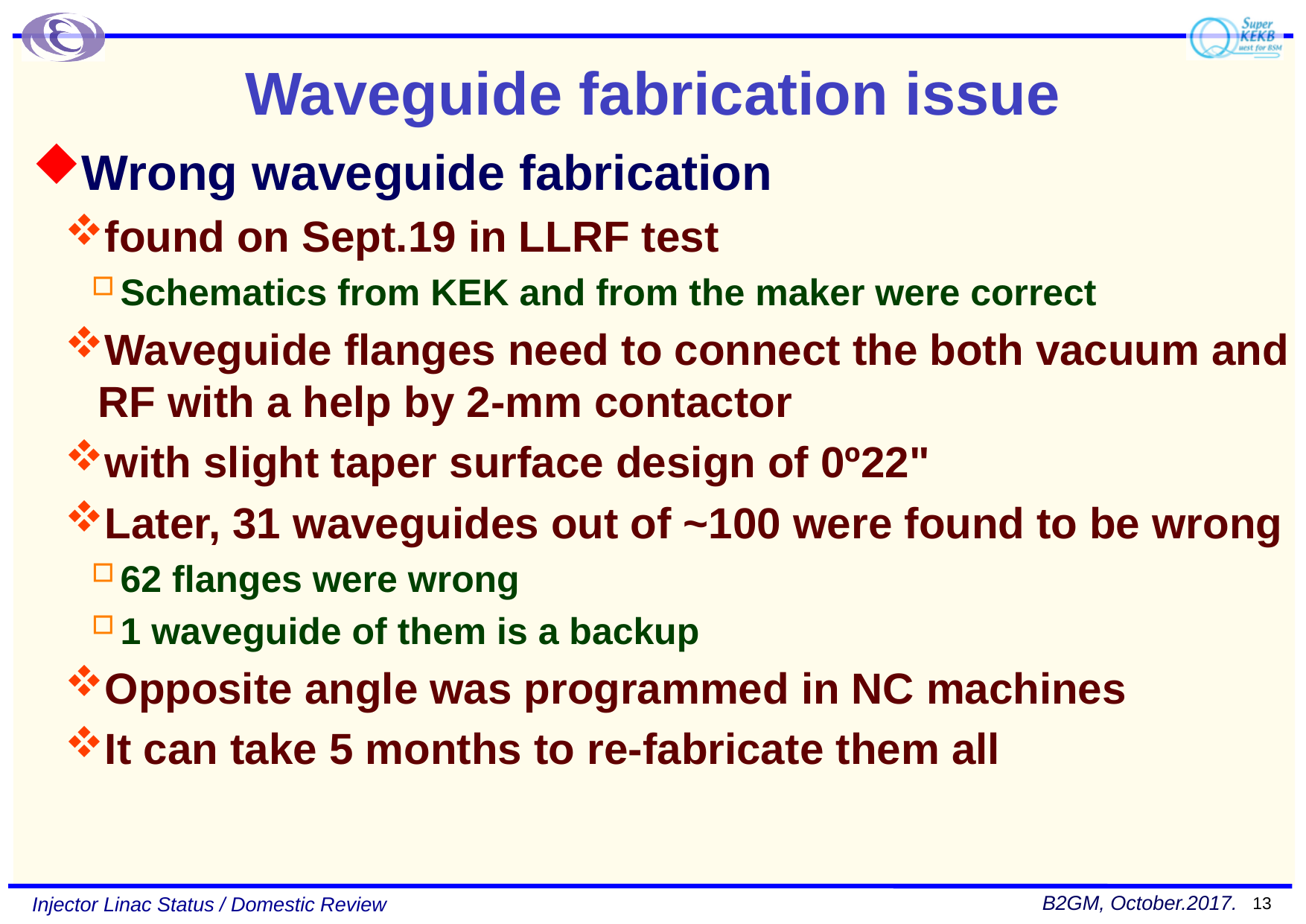

# Waveguide fabrication issue
Wrong waveguide fabrication
found on Sept.19 in LLRF test
Schematics from KEK and from the maker were correct
Waveguide flanges need to connect the both vacuum and RF with a help by 2-mm contactor
with slight taper surface design of 0º22"
Later, 31 waveguides out of ~100 were found to be wrong
62 flanges were wrong
1 waveguide of them is a backup
Opposite angle was programmed in NC machines
It can take 5 months to re-fabricate them all

13